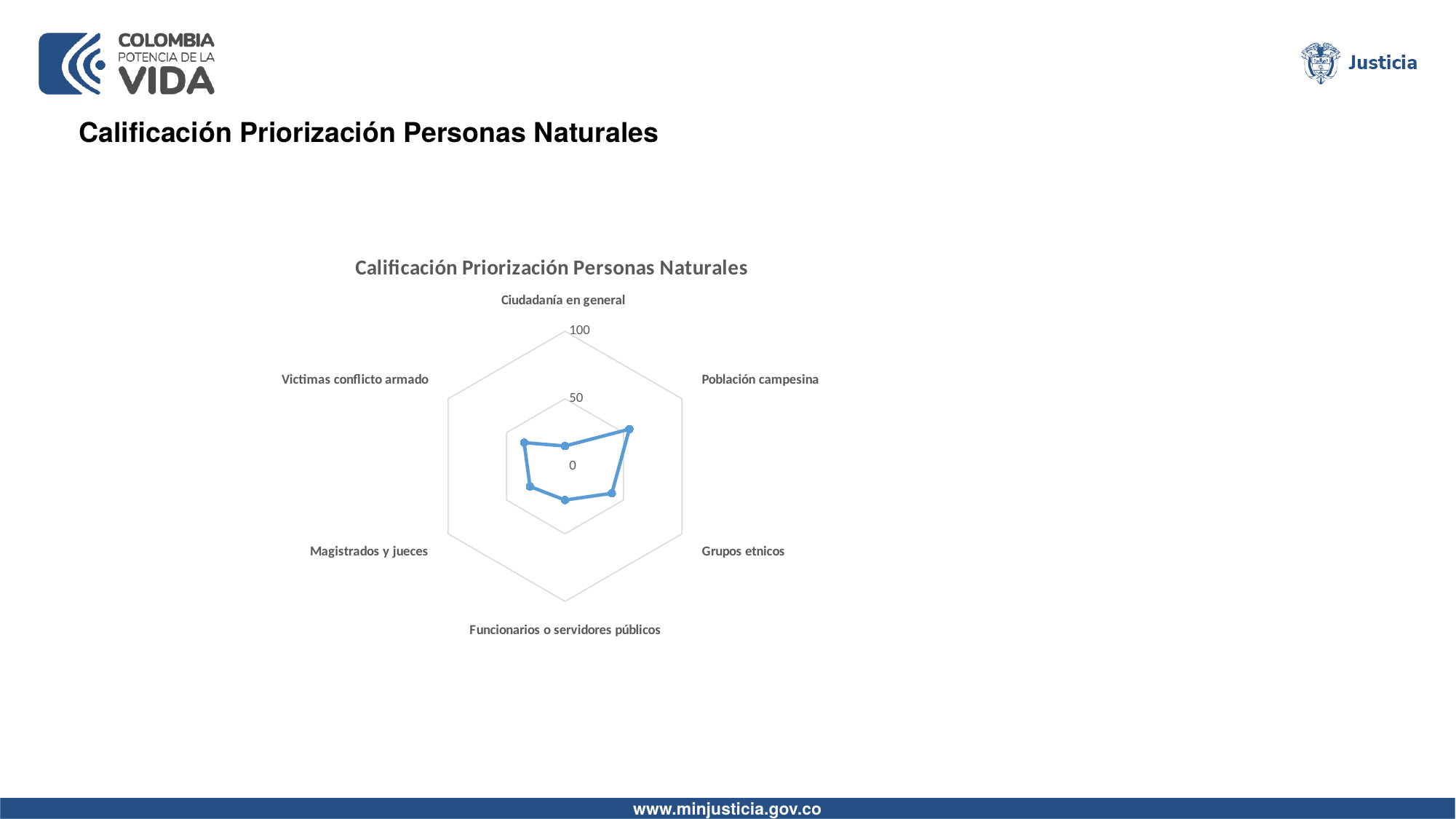

Calificación Priorización Personas Naturales

### Chart: Calificación Priorización Personas Naturales

| Category | Calificación Priorización Personas Naturales |
|---|---|
| Ciudadanía en general  | 15.0 |
| Población campesina  | 55.0 |
| Grupos etnicos | 40.0 |
| Funcionarios o servidores públicos | 25.0 |
| Magistrados y jueces | 30.0 |
| Victimas conflicto armado | 35.0 |
www.minjusticia.gov.co